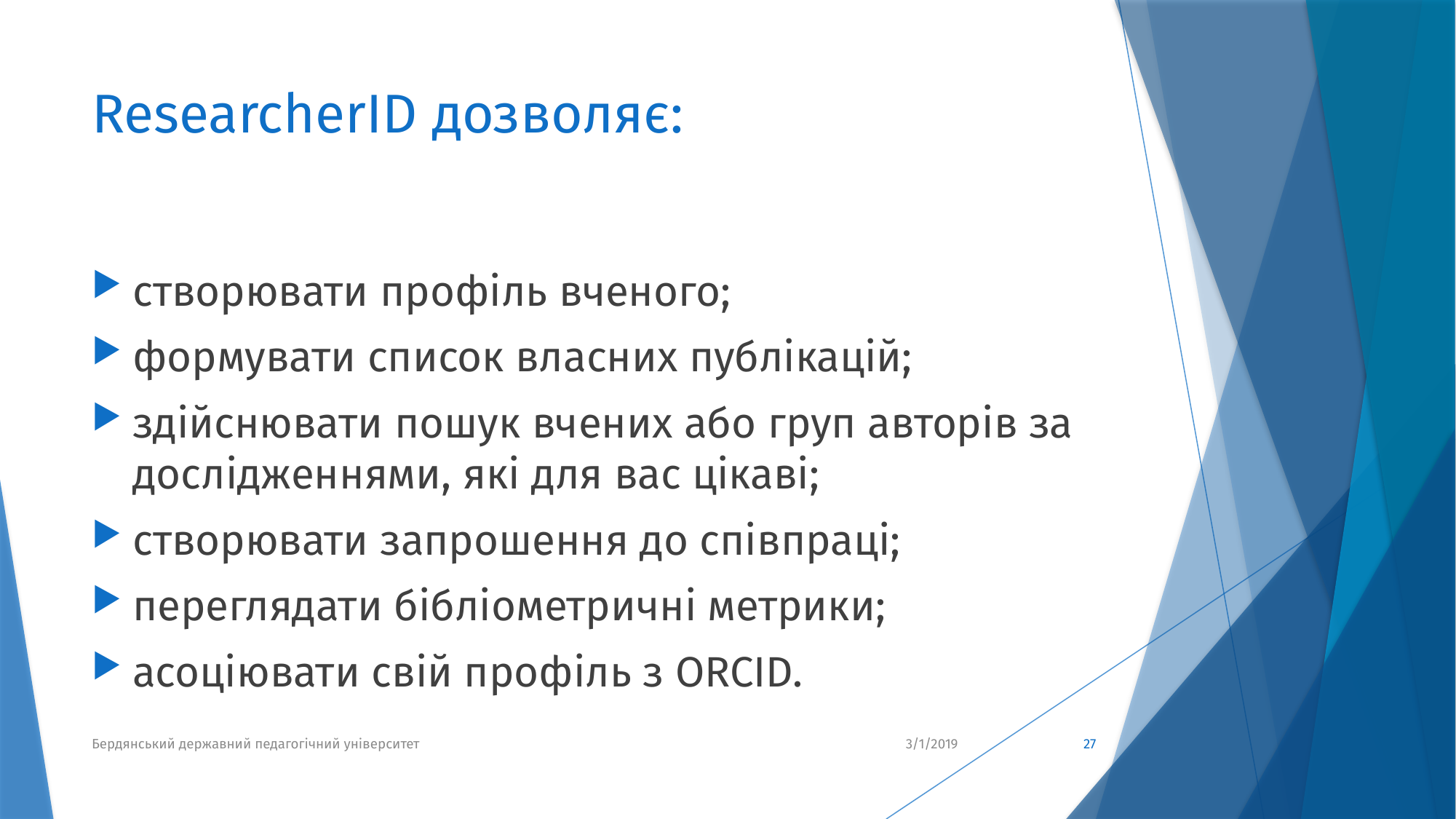

# ResearcherID дозволяє:
створювати профіль вченого;
формувати список власних публікацій;
здійснювати пошук вчених або груп авторів за дослідженнями, які для вас цікаві;
створювати запрошення до співпраці;
переглядати бібліометричні метрики;
асоціювати свій профіль з ORCID.

Бердянський державний педагогічний університет
3/1/2019
27